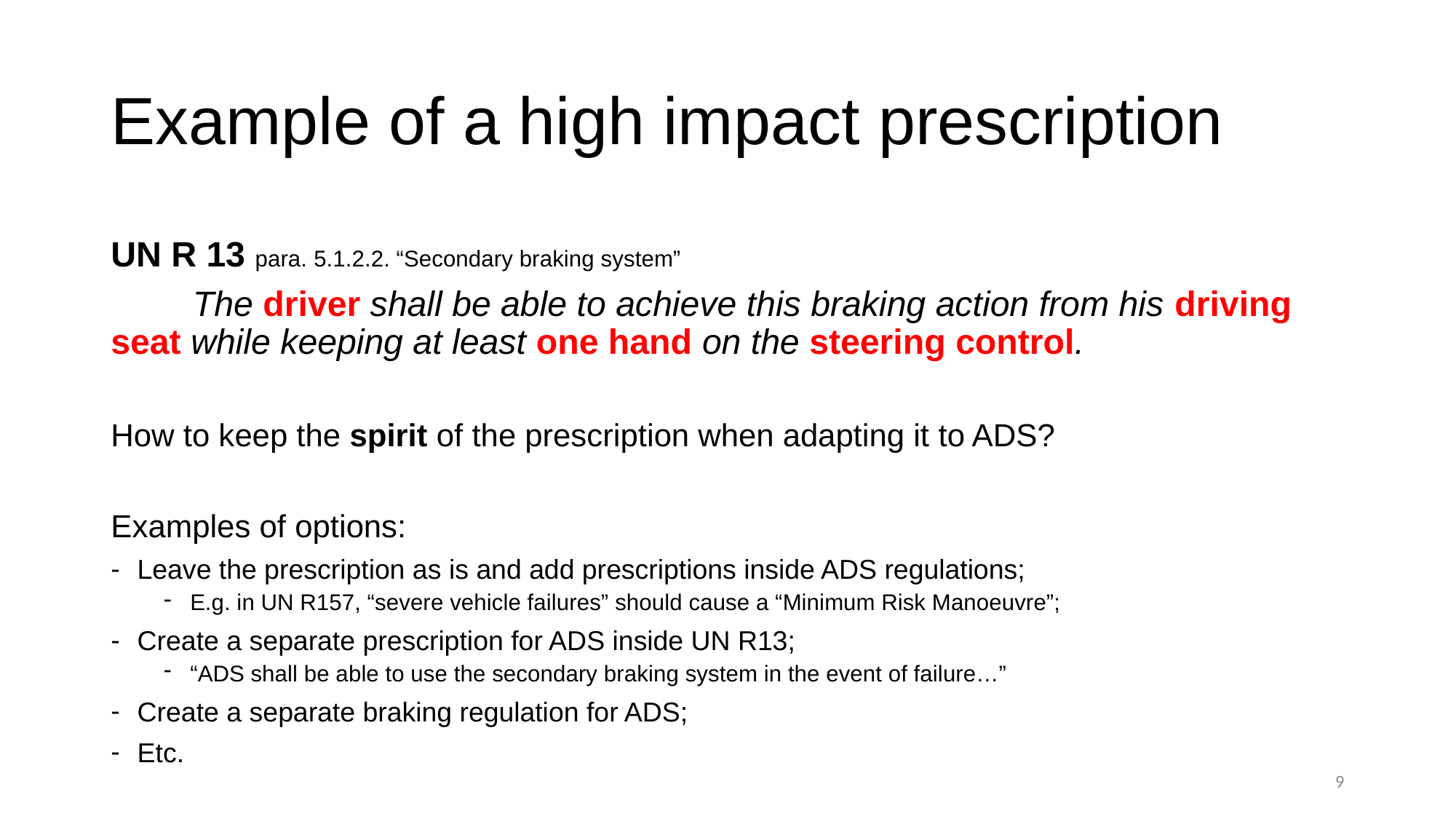

# Example of a high impact prescription
UN R 13 ­para. 5.1.2.2. “Secondary braking system”
	The driver shall be able to achieve this braking action from his driving seat while keeping at least one hand on the steering control.

How to keep the spirit of the prescription when adapting it to ADS?

Examples of options:
Leave the prescription as is and add prescriptions inside ADS regulations;
E.g. in UN R157, “severe vehicle failures” should cause a “Minimum Risk Manoeuvre”;
Create a separate prescription for ADS inside UN R13;
“ADS shall be able to use the secondary braking system in the event of failure…”
Create a separate braking regulation for ADS;
Etc.
9